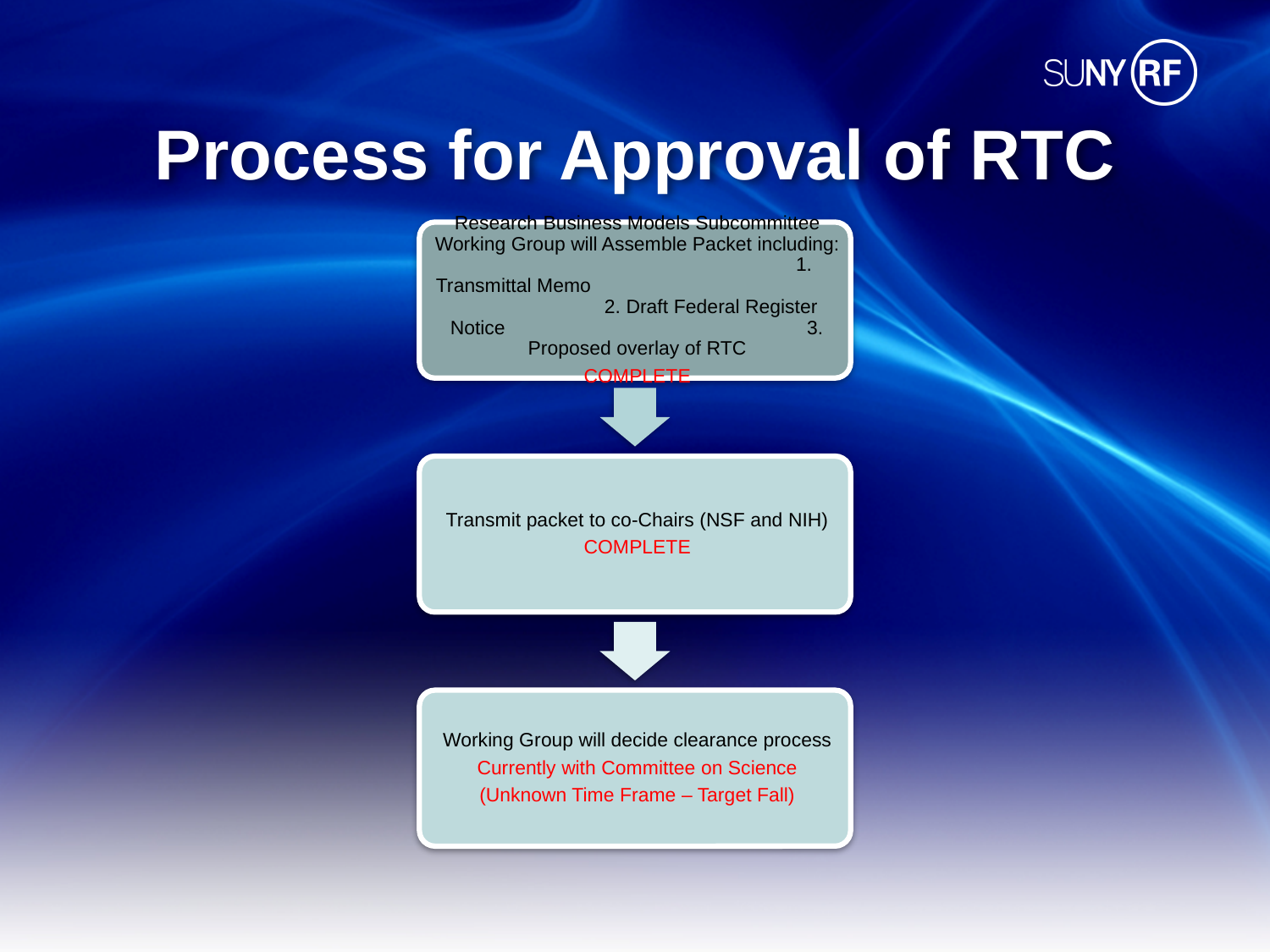

# Process for Approval of RTC
Research Business Models Subcommittee Working Group will Assemble Packet including:                                                              1. Transmittal Memo                                                                         2. Draft Federal Register Notice                                                       3. Proposed overlay of RTC
COMPLETE

Transmit packet to co-Chairs (NSF and NIH)
COMPLETE

Working Group will decide clearance process
Currently with Committee on Science
(Unknown Time Frame – Target Fall)